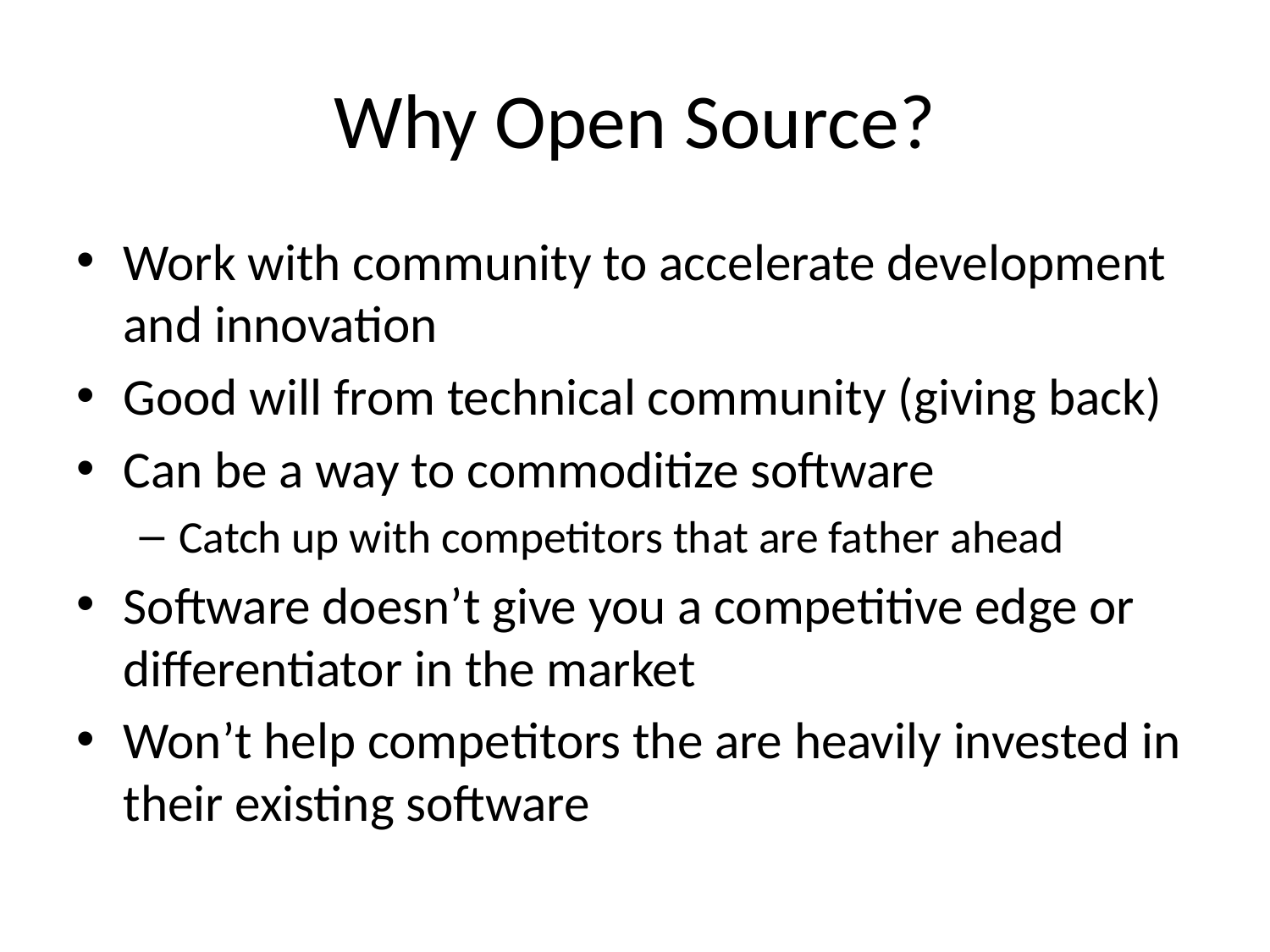

# Why Open Source?
Work with community to accelerate development and innovation
Good will from technical community (giving back)
Can be a way to commoditize software
Catch up with competitors that are father ahead
Software doesn’t give you a competitive edge or differentiator in the market
Won’t help competitors the are heavily invested in their existing software